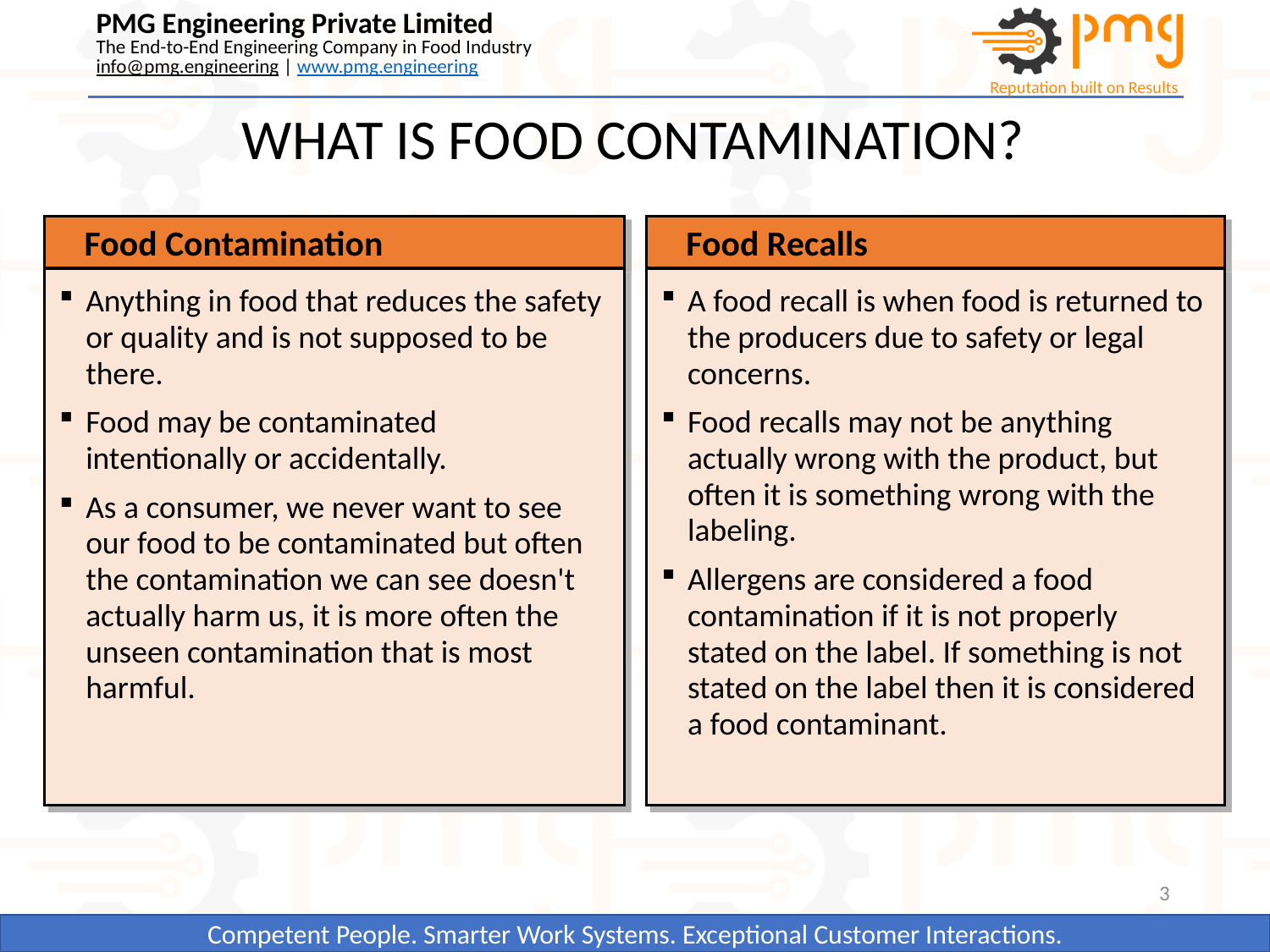

WHAT IS FOOD CONTAMINATION?
Food Contamination
Food Recalls
Anything in food that reduces the safety or quality and is not supposed to be there.
Food may be contaminated intentionally or accidentally.
As a consumer, we never want to see our food to be contaminated but often the contamination we can see doesn't actually harm us, it is more often the unseen contamination that is most harmful.
A food recall is when food is returned to the producers due to safety or legal concerns.
Food recalls may not be anything actually wrong with the product, but often it is something wrong with the labeling.
Allergens are considered a food contamination if it is not properly stated on the label. If something is not stated on the label then it is considered a food contaminant.

3